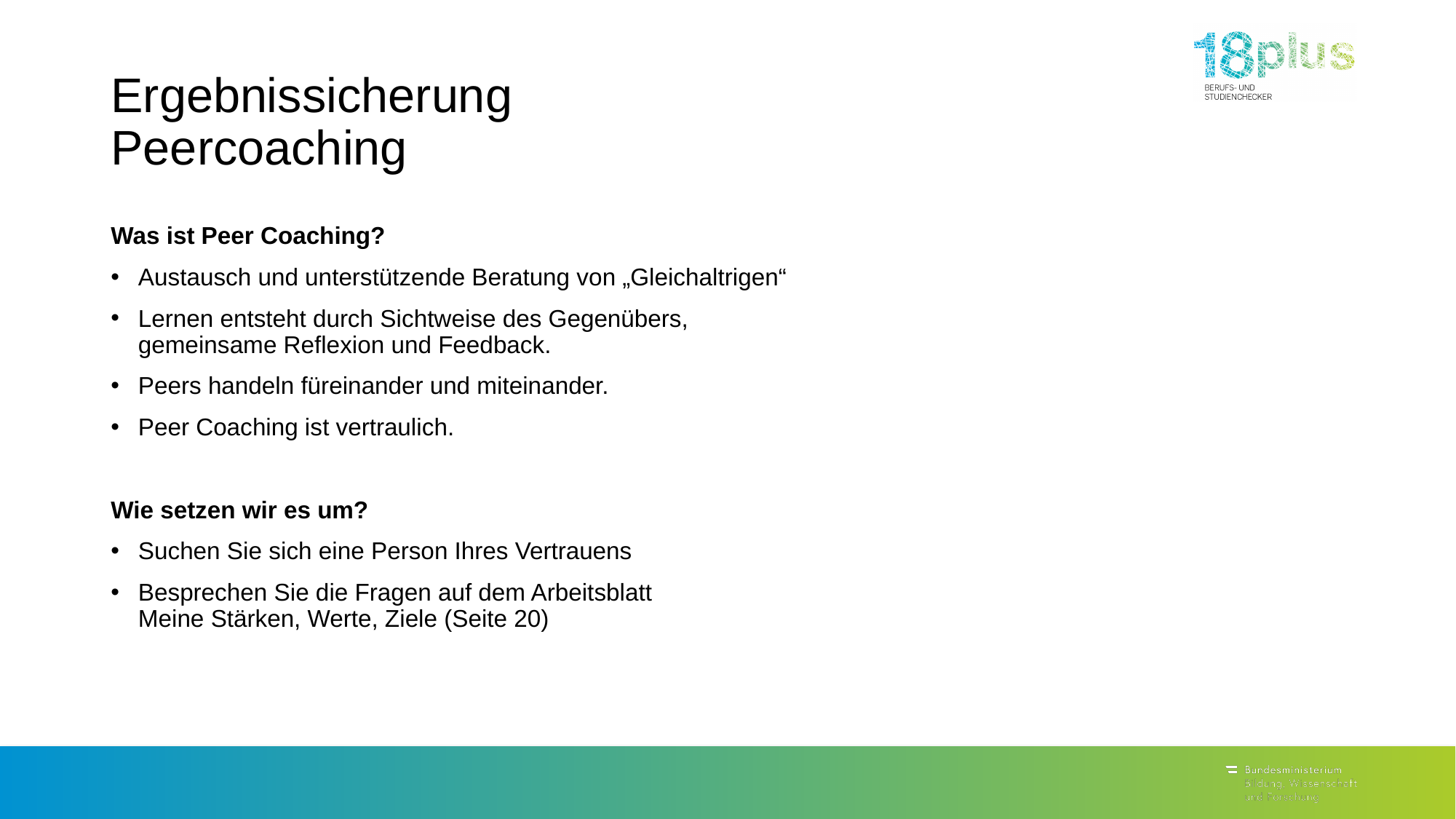

# Ergebnissicherung Peercoaching
Was ist Peer Coaching?
Austausch und unterstützende Beratung von „Gleichaltrigen“
Lernen entsteht durch Sichtweise des Gegenübers,
gemeinsame Reflexion und Feedback.
Peers handeln füreinander und miteinander.
Peer Coaching ist vertraulich.

Wie setzen wir es um?
Suchen Sie sich eine Person Ihres Vertrauens
Besprechen Sie die Fragen auf dem Arbeitsblatt
Meine Stärken, Werte, Ziele (Seite 20)